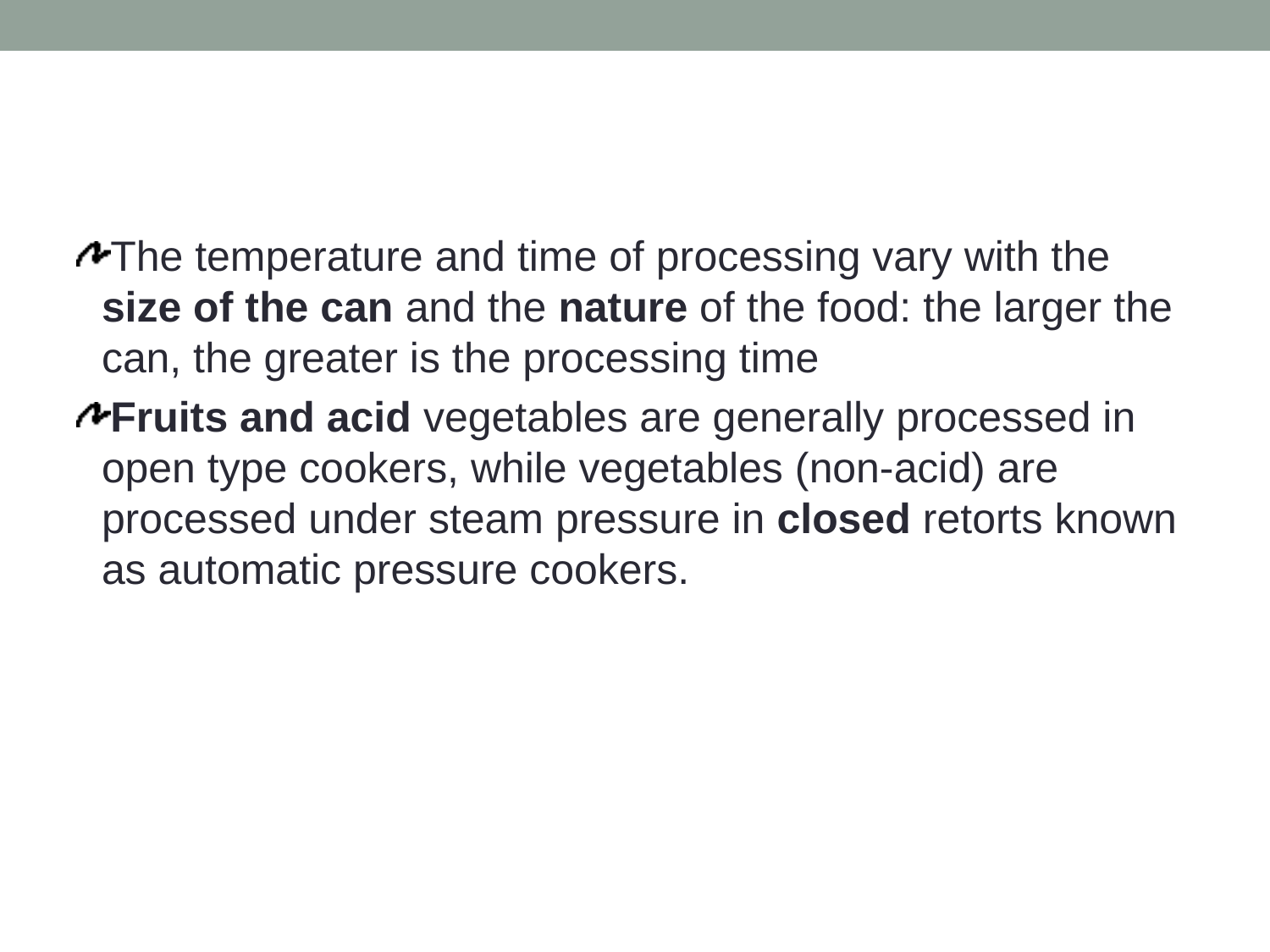

#
The temperature and time of processing vary with the size of the can and the nature of the food: the larger the can, the greater is the processing time
Fruits and acid vegetables are generally processed in open type cookers, while vegetables (non-acid) are processed under steam pressure in closed retorts known as automatic pressure cookers.